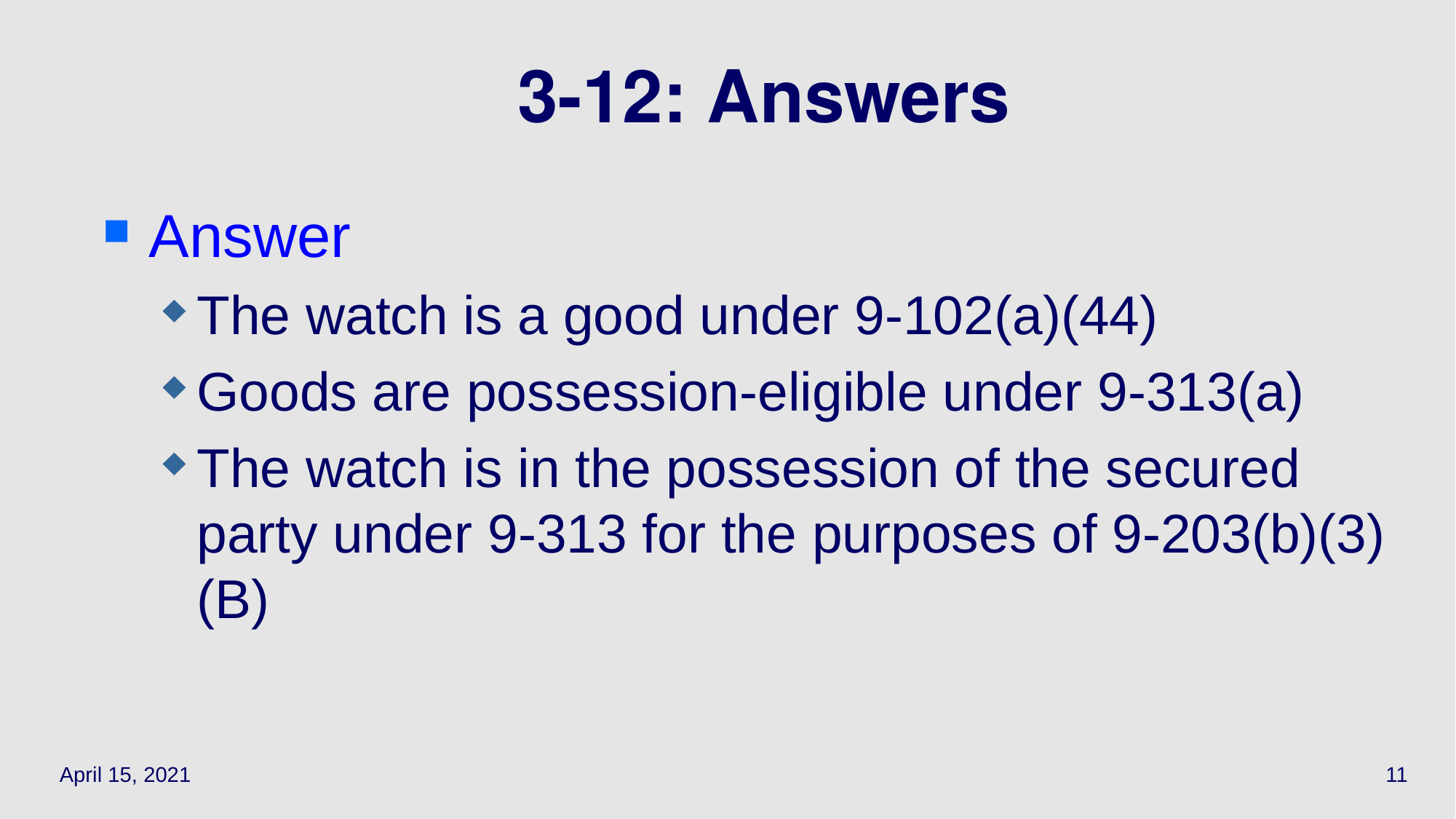

Answer
The watch is a good under 9-102(a)(44)
Goods are possession-eligible under 9-313(a)
The watch is in the possession of the secured party under 9-313 for the purposes of 9-203(b)(3)(B)
# 3‑12: Answers
April 15, 2021
11